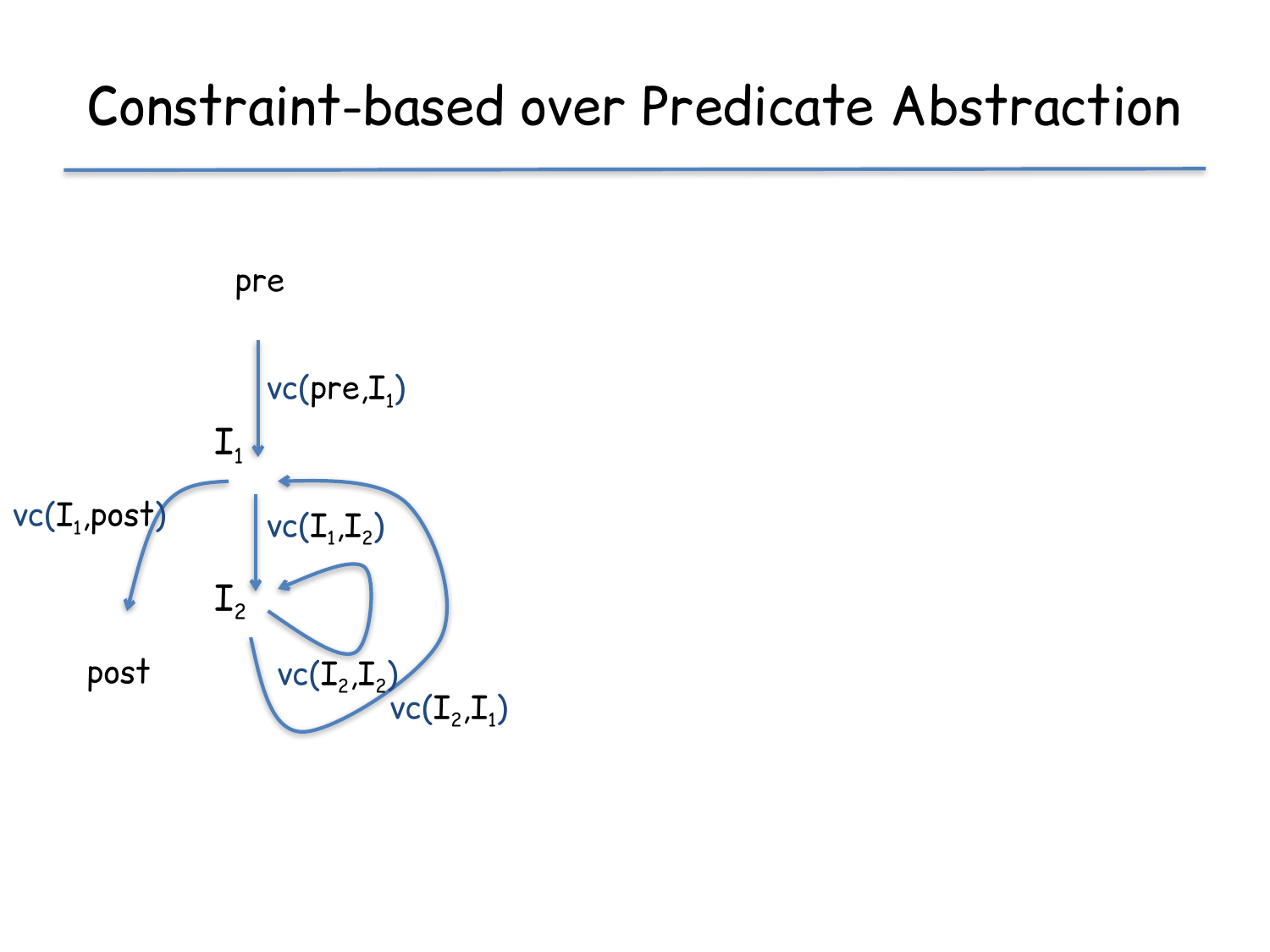

# Constraint-based over Predicate Abstraction
pre

I1
I2
post
vc(pre,I1)
vc(I1,post)
vc(I1,I2)
vc(I2,I2)
vc(I2,I1)